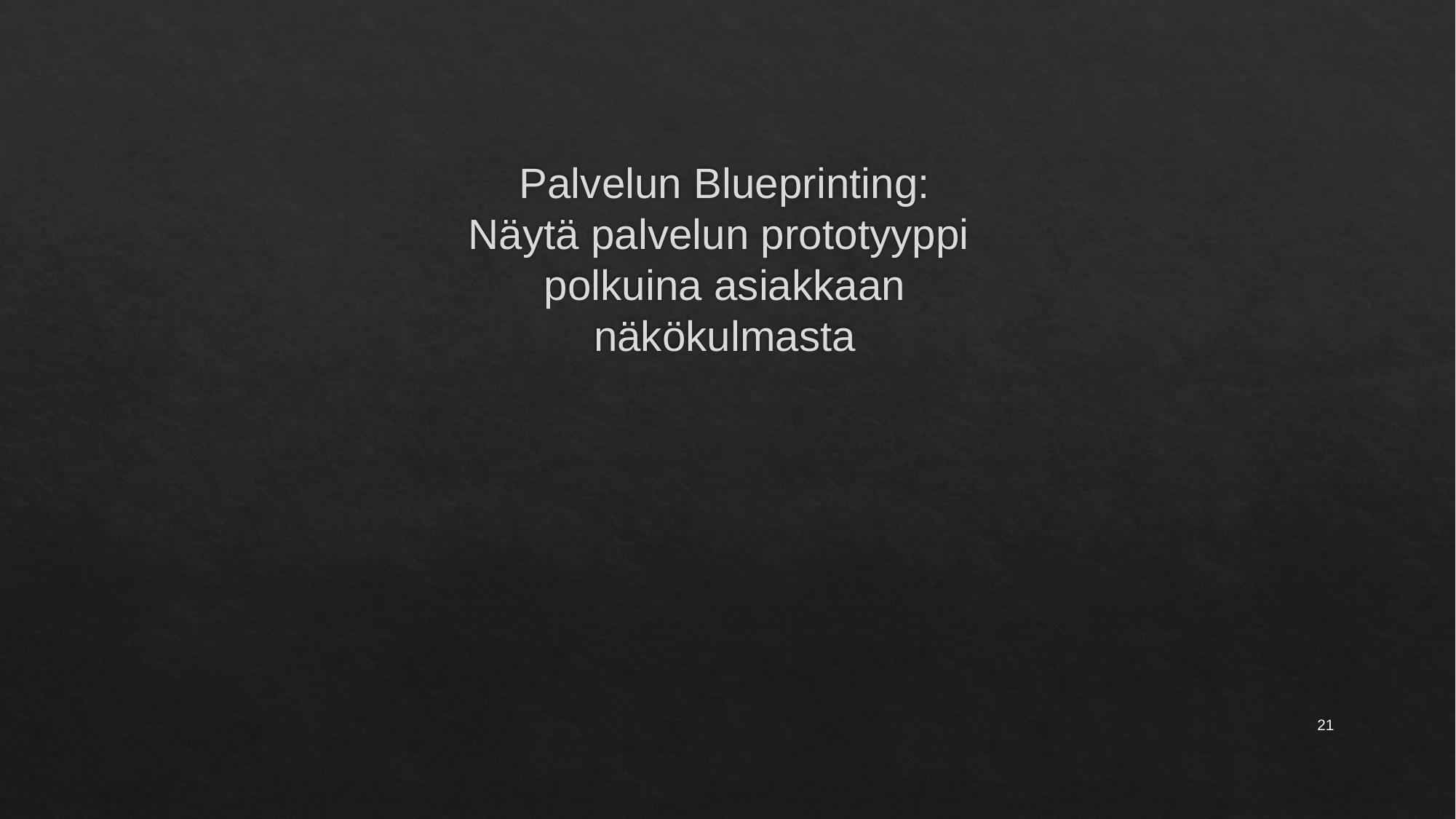

# Palvelun Blueprinting:
Näytä palvelun prototyyppi
polkuina asiakkaan näkökulmasta
21